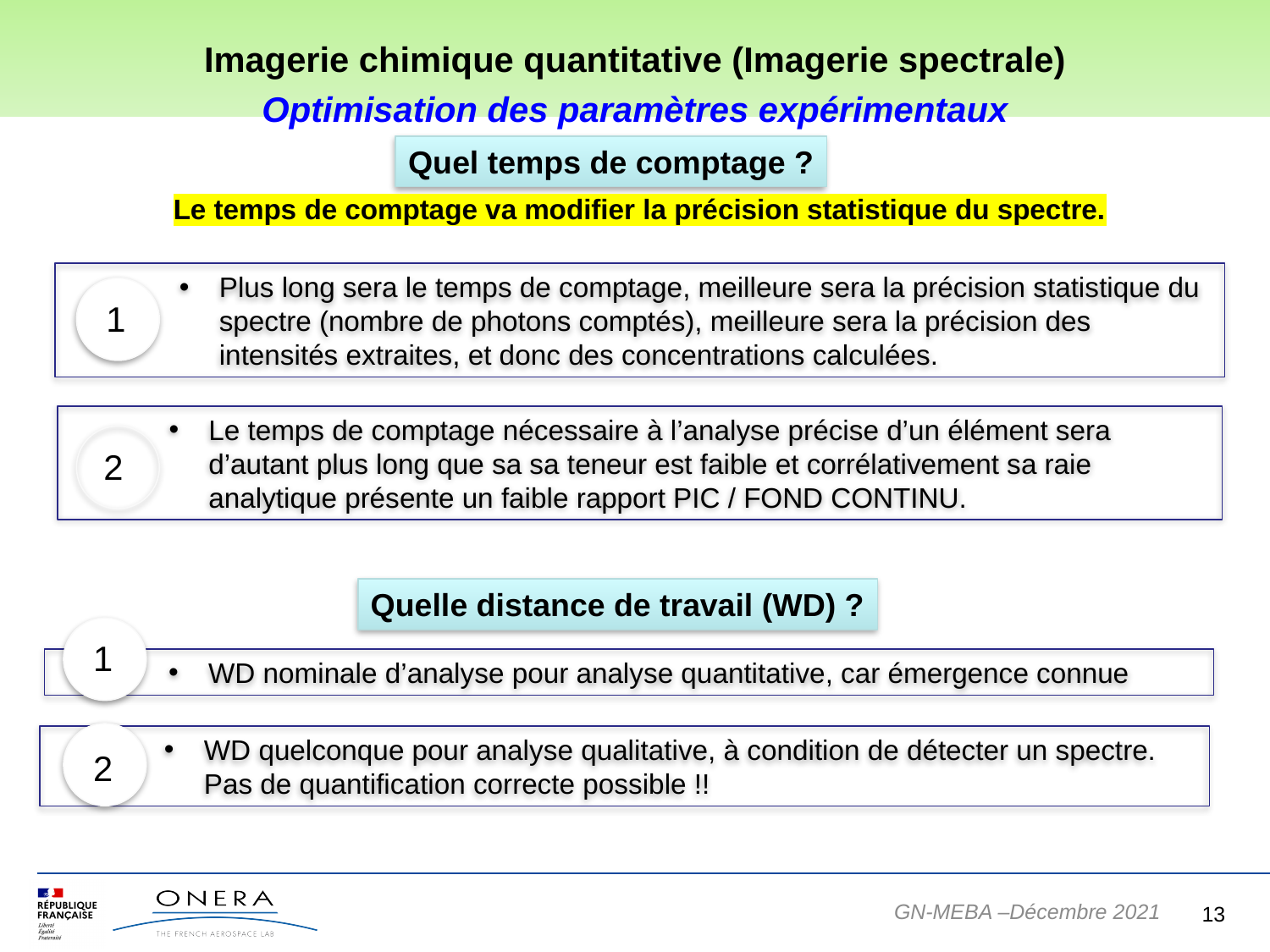

Imagerie chimique quantitative (Imagerie spectrale)
Optimisation des paramètres expérimentaux
Quel temps de comptage ?
Le temps de comptage va modifier la précision statistique du spectre.
Plus long sera le temps de comptage, meilleure sera la précision statistique du spectre (nombre de photons comptés), meilleure sera la précision des intensités extraites, et donc des concentrations calculées.

1
Le temps de comptage nécessaire à l’analyse précise d’un élément sera d’autant plus long que sa sa teneur est faible et corrélativement sa raie analytique présente un faible rapport PIC / FOND CONTINU.

2
Quelle distance de travail (WD) ?

1
WD nominale d’analyse pour analyse quantitative, car émergence connue

2
WD quelconque pour analyse qualitative, à condition de détecter un spectre. Pas de quantification correcte possible !!
GN-MEBA –Décembre 2021
13